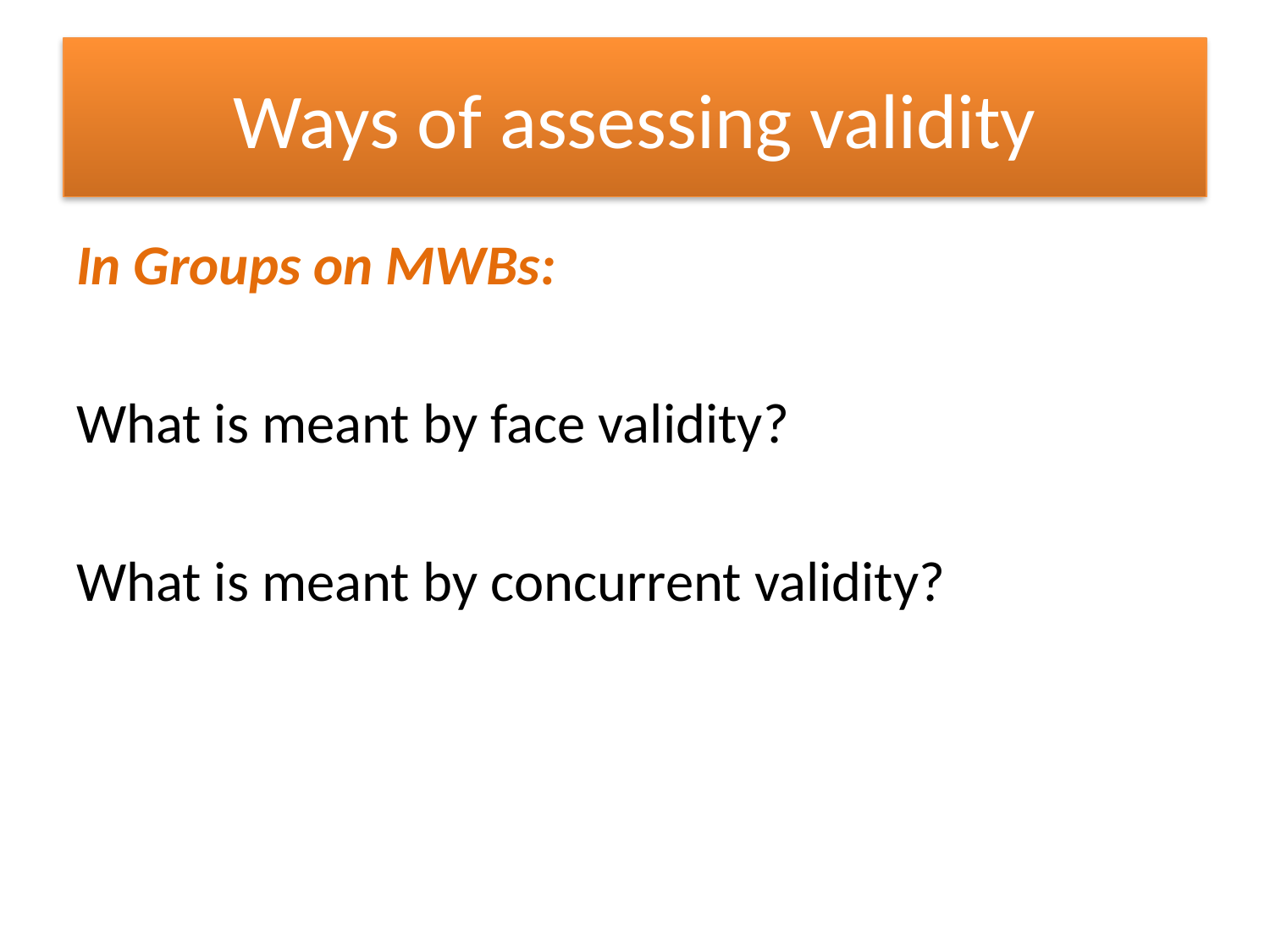

# Ways of assessing validity
In Groups on MWBs:

What is meant by face validity?

What is meant by concurrent validity?